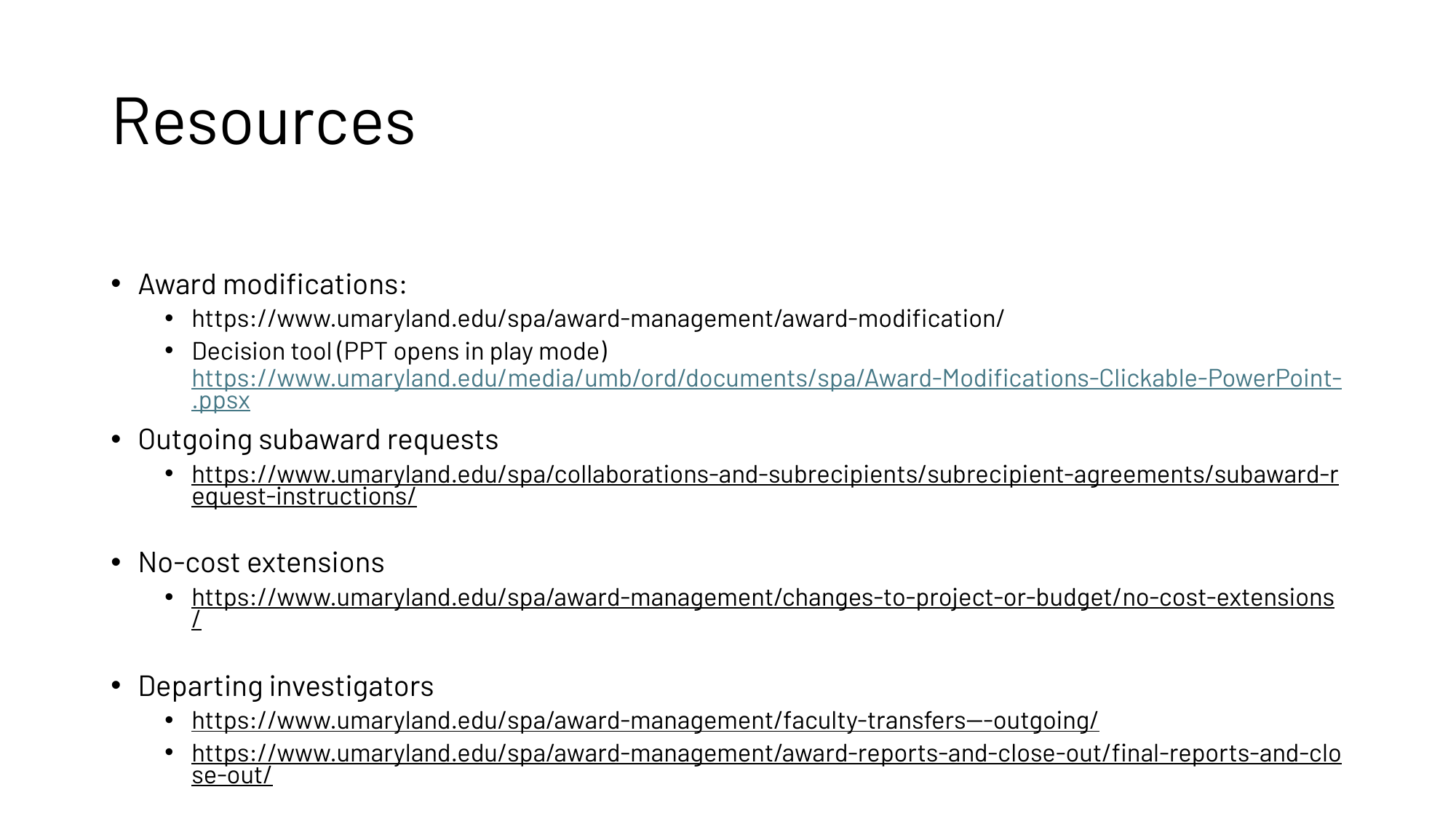

# Resources

Award modifications:
https://www.umaryland.edu/spa/award-management/award-modification/
Decision tool (PPT opens in play mode) https://www.umaryland.edu/media/umb/ord/documents/spa/Award-Modifications-Clickable-PowerPoint-.ppsx
Outgoing subaward requests
https://www.umaryland.edu/spa/collaborations-and-subrecipients/subrecipient-agreements/subaward-request-instructions/
No-cost extensions
https://www.umaryland.edu/spa/award-management/changes-to-project-or-budget/no-cost-extensions/
Departing investigators
https://www.umaryland.edu/spa/award-management/faculty-transfers---outgoing/
https://www.umaryland.edu/spa/award-management/award-reports-and-close-out/final-reports-and-close-out/